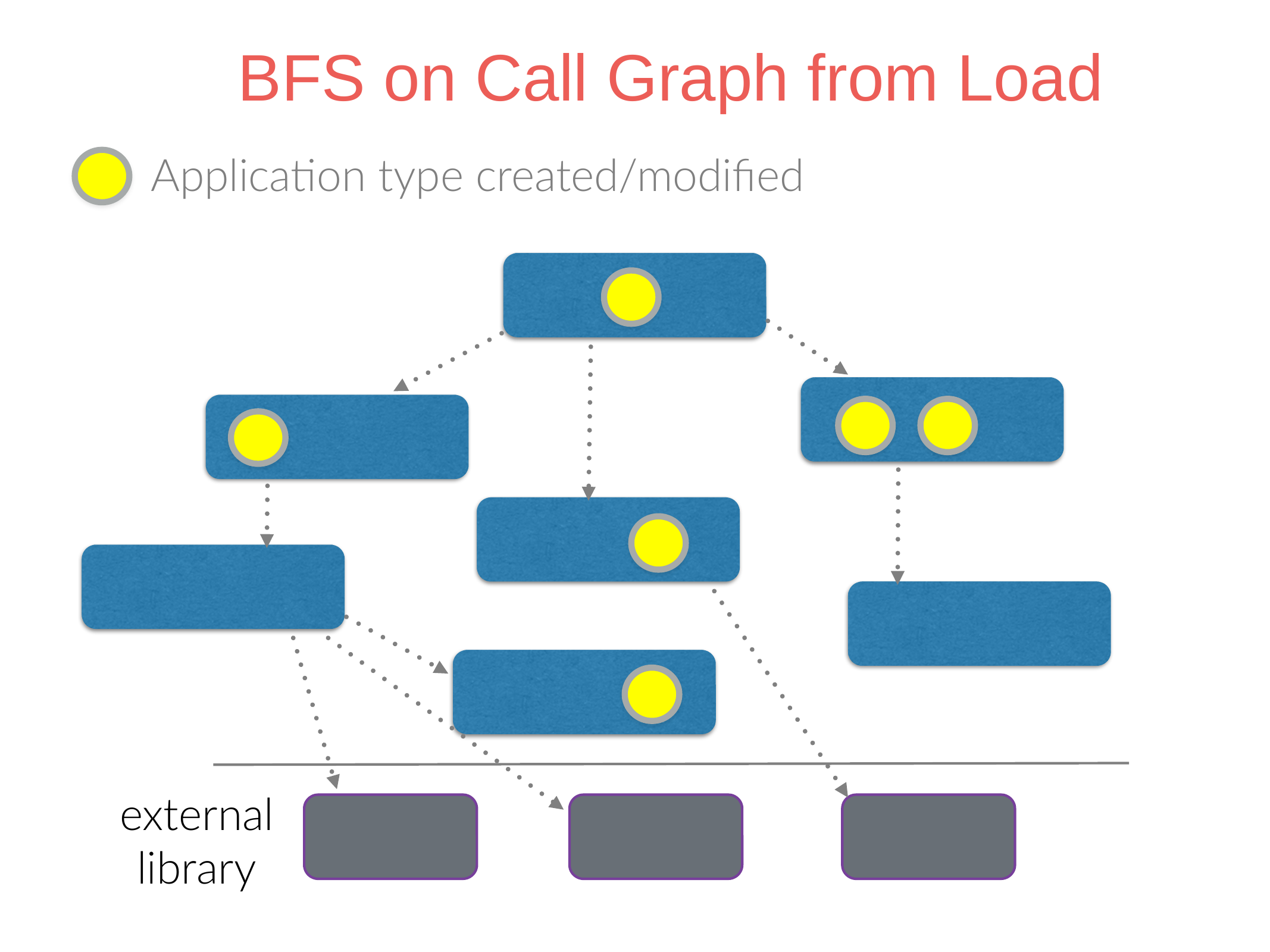

BFS on Call Graph from Load
Application type created/modified

external
library